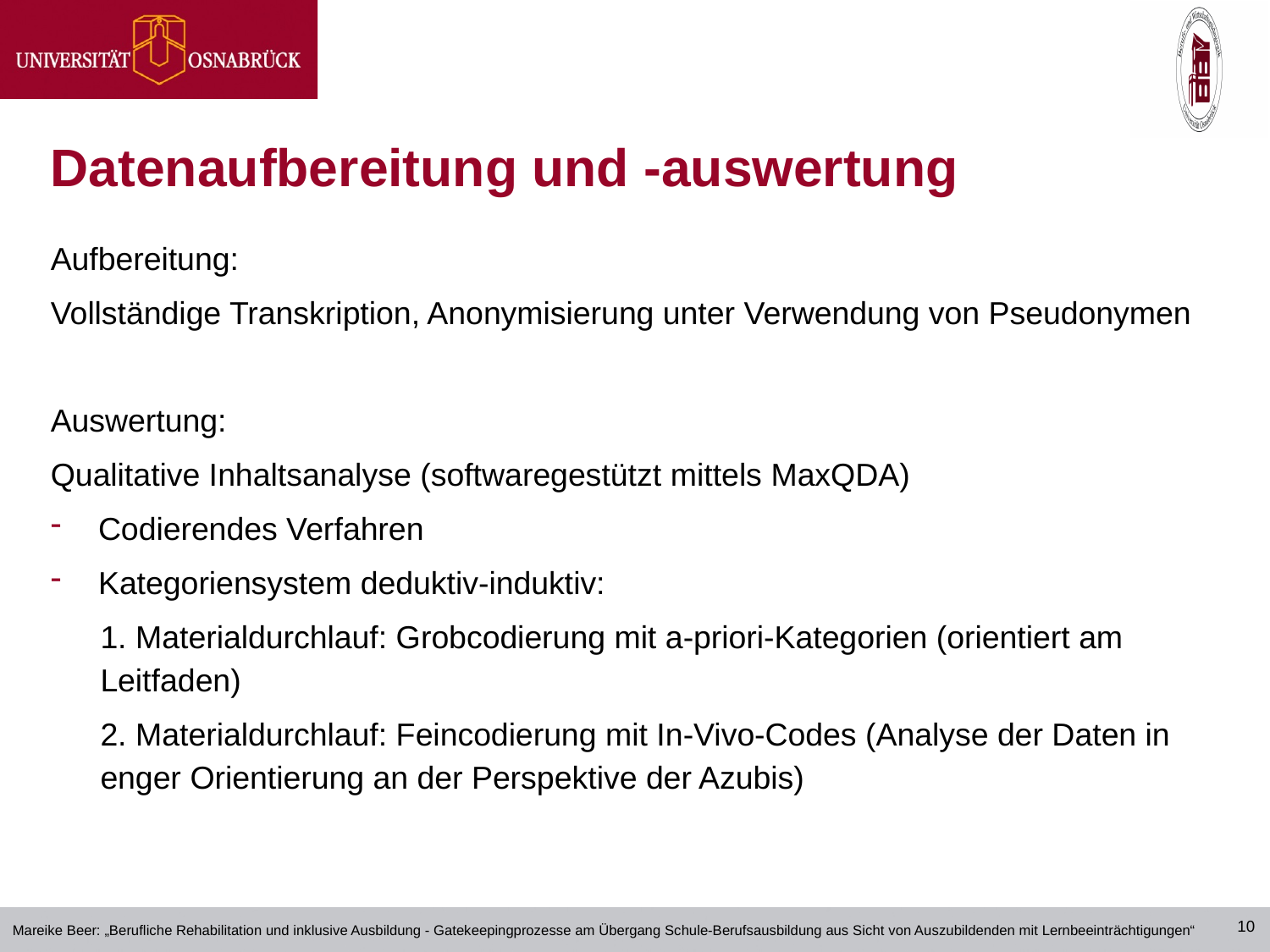

Datenaufbereitung und -auswertung
Aufbereitung:
Vollständige Transkription, Anonymisierung unter Verwendung von Pseudonymen

Auswertung:
Qualitative Inhaltsanalyse (softwaregestützt mittels MaxQDA)
Codierendes Verfahren
Kategoriensystem deduktiv-induktiv:
1. Materialdurchlauf: Grobcodierung mit a-priori-Kategorien (orientiert am Leitfaden)
2. Materialdurchlauf: Feincodierung mit In-Vivo-Codes (Analyse der Daten in enger Orientierung an der Perspektive der Azubis)
Mareike Beer: „Berufliche Rehabilitation und inklusive Ausbildung - Gatekeepingprozesse am Übergang Schule-Berufsausbildung aus Sicht von Auszubildenden mit Lernbeeinträchtigungen“